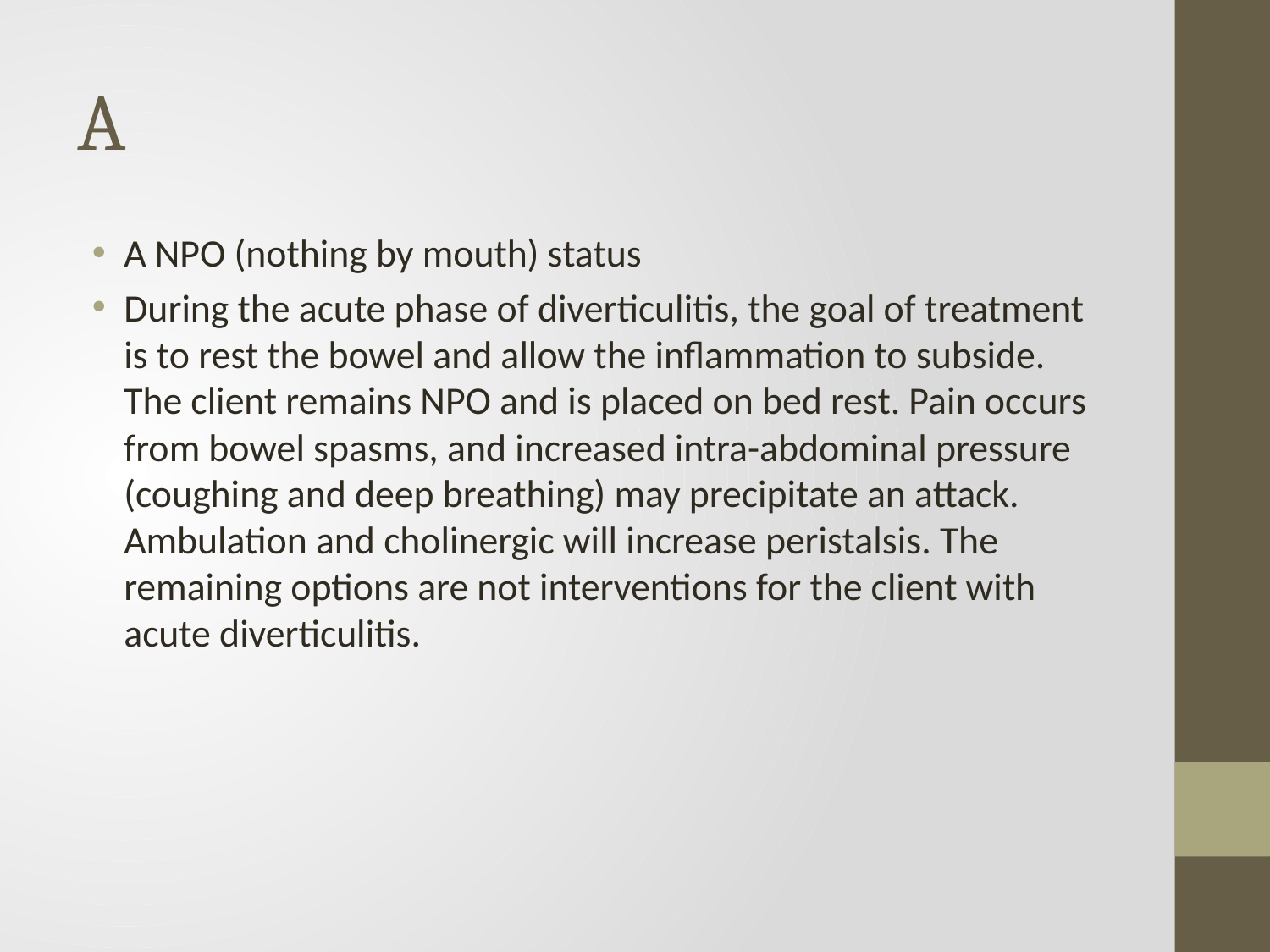

# A
A NPO (nothing by mouth) status
During the acute phase of diverticulitis, the goal of treatment is to rest the bowel and allow the inflammation to subside. The client remains NPO and is placed on bed rest. Pain occurs from bowel spasms, and increased intra-abdominal pressure (coughing and deep breathing) may precipitate an attack. Ambulation and cholinergic will increase peristalsis. The remaining options are not interventions for the client with acute diverticulitis.